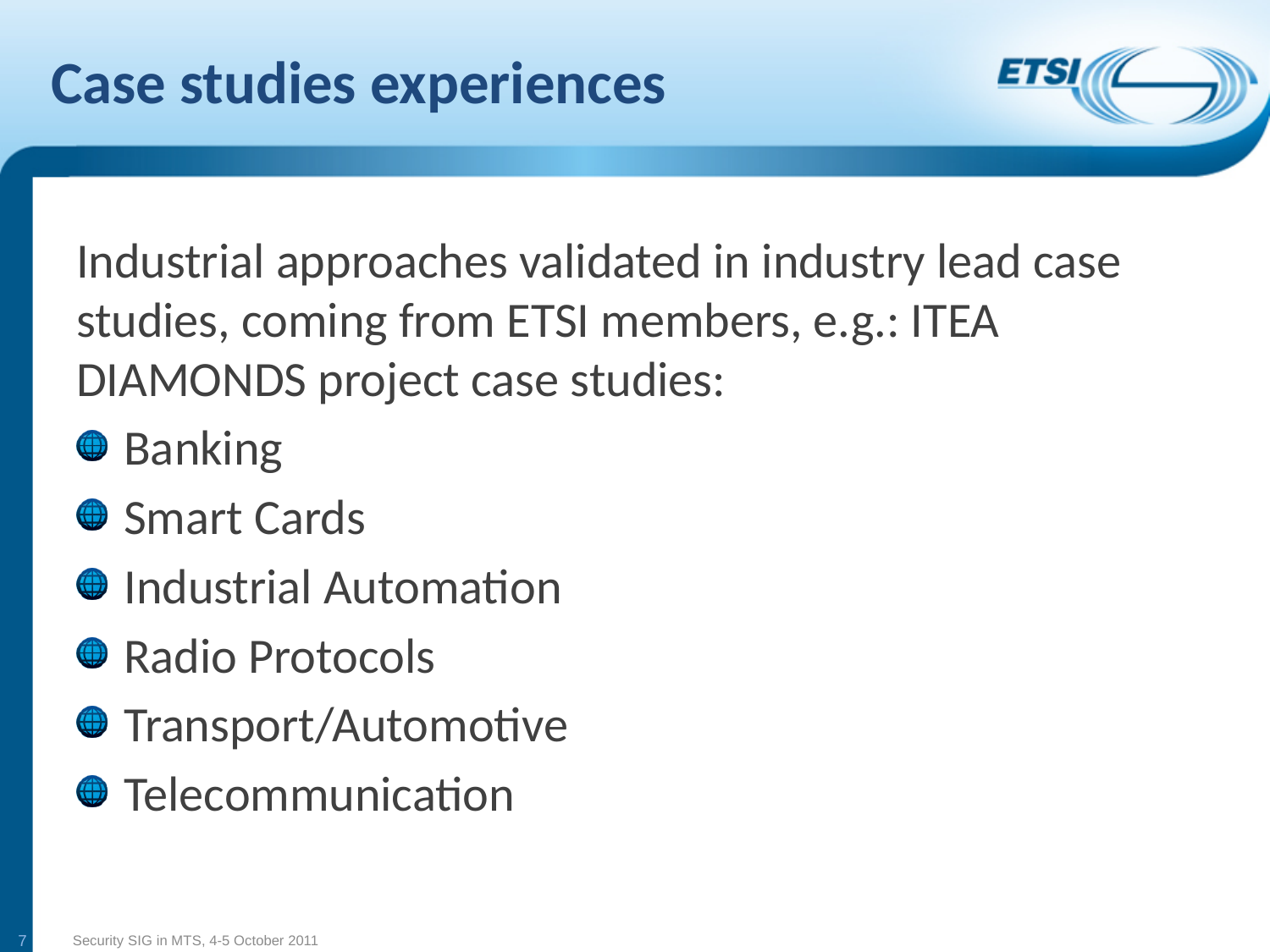

# Case studies experiences
Industrial approaches validated in industry lead case studies, coming from ETSI members, e.g.: ITEA DIAMONDS project case studies:
Banking
Smart Cards
Industrial Automation
Radio Protocols
Transport/Automotive
Telecommunication

7
Security SIG in MTS, 4-5 October 2011